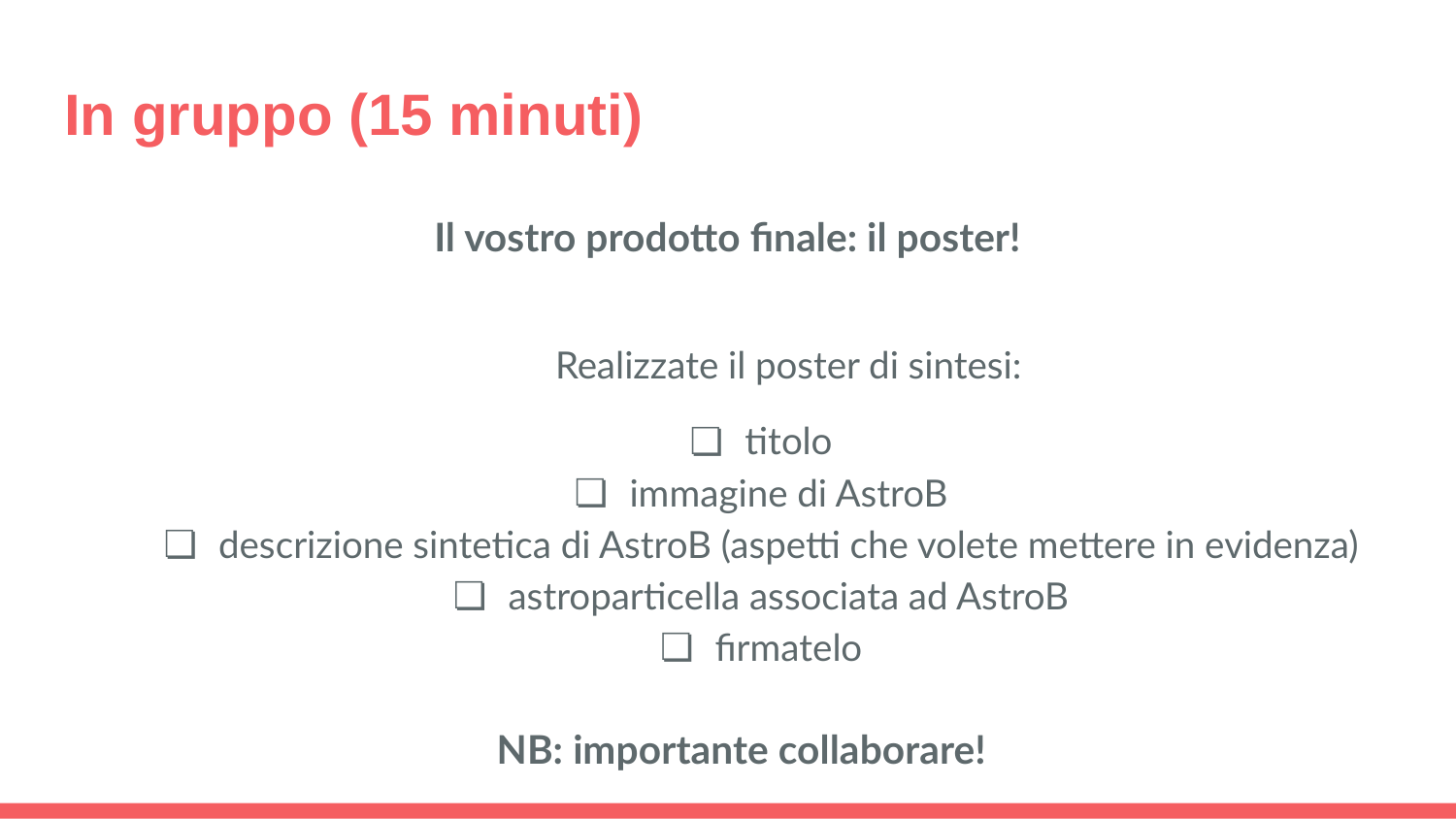

# In gruppo (15 minuti)
Il vostro prodotto finale: il poster!
Realizzate il poster di sintesi:
titolo
immagine di AstroB
descrizione sintetica di AstroB (aspetti che volete mettere in evidenza)
astroparticella associata ad AstroB
firmatelo
NB: importante collaborare!